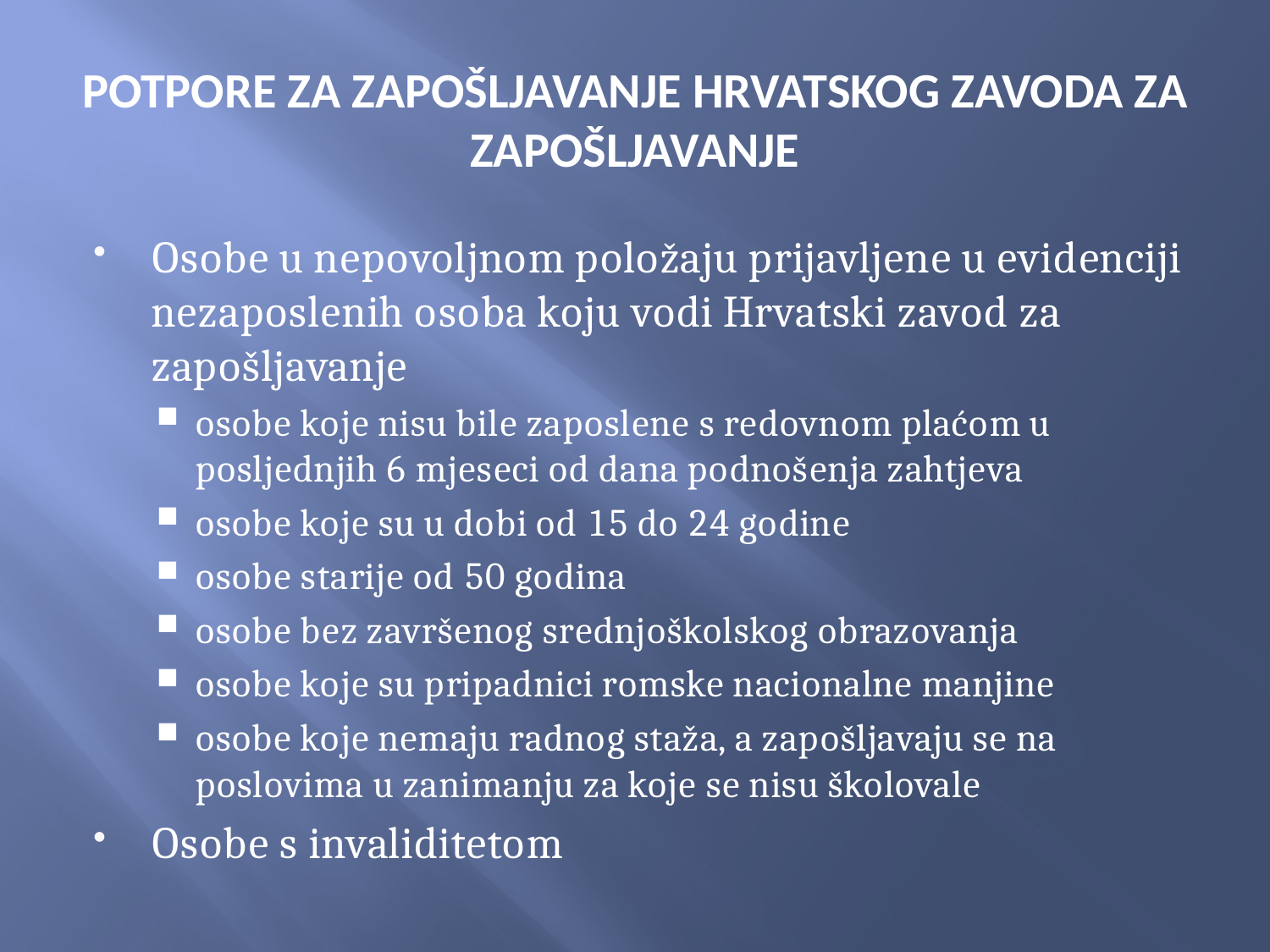

# POTPORE ZA ZAPOŠLJAVANJE HRVATSKOG ZAVODA ZA ZAPOŠLJAVANJE
Osobe u nepovoljnom položaju prijavljene u evidenciji nezaposlenih osoba koju vodi Hrvatski zavod za zapošljavanje
osobe koje nisu bile zaposlene s redovnom plaćom u posljednjih 6 mjeseci od dana podnošenja zahtjeva
osobe koje su u dobi od 15 do 24 godine
osobe starije od 50 godina
osobe bez završenog srednjoškolskog obrazovanja
osobe koje su pripadnici romske nacionalne manjine
osobe koje nemaju radnog staža, a zapošljavaju se na poslovima u zanimanju za koje se nisu školovale
Osobe s invaliditetom